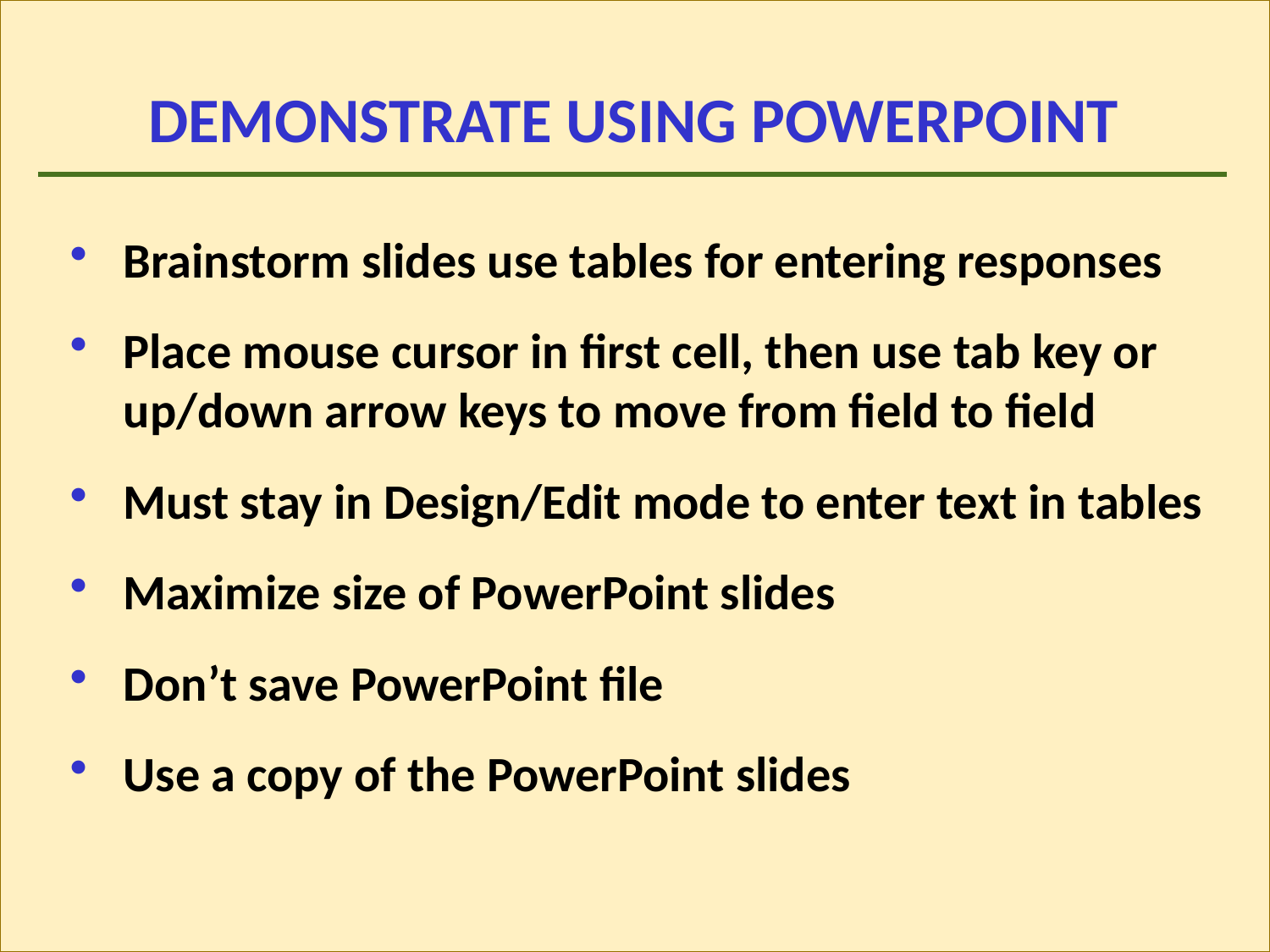

# DEMONSTRATE USING POWERPOINT
Brainstorm slides use tables for entering responses
Place mouse cursor in first cell, then use tab key or up/down arrow keys to move from field to field
Must stay in Design/Edit mode to enter text in tables
Maximize size of PowerPoint slides
Don’t save PowerPoint file
Use a copy of the PowerPoint slides